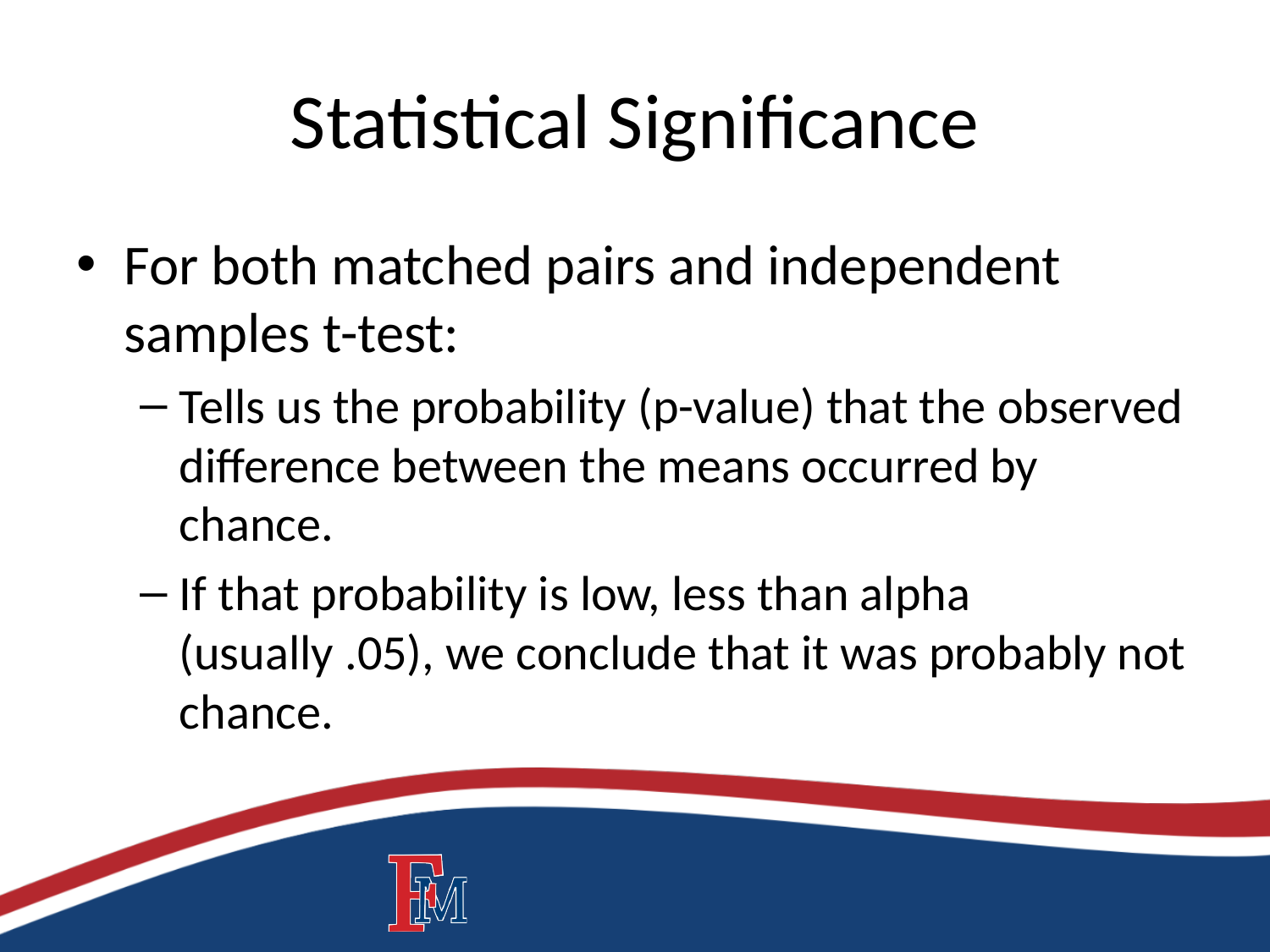

# Statistical Significance
For both matched pairs and independent samples t-test:
Tells us the probability (p-value) that the observed difference between the means occurred by chance.
If that probability is low, less than alpha (usually .05), we conclude that it was probably not chance.